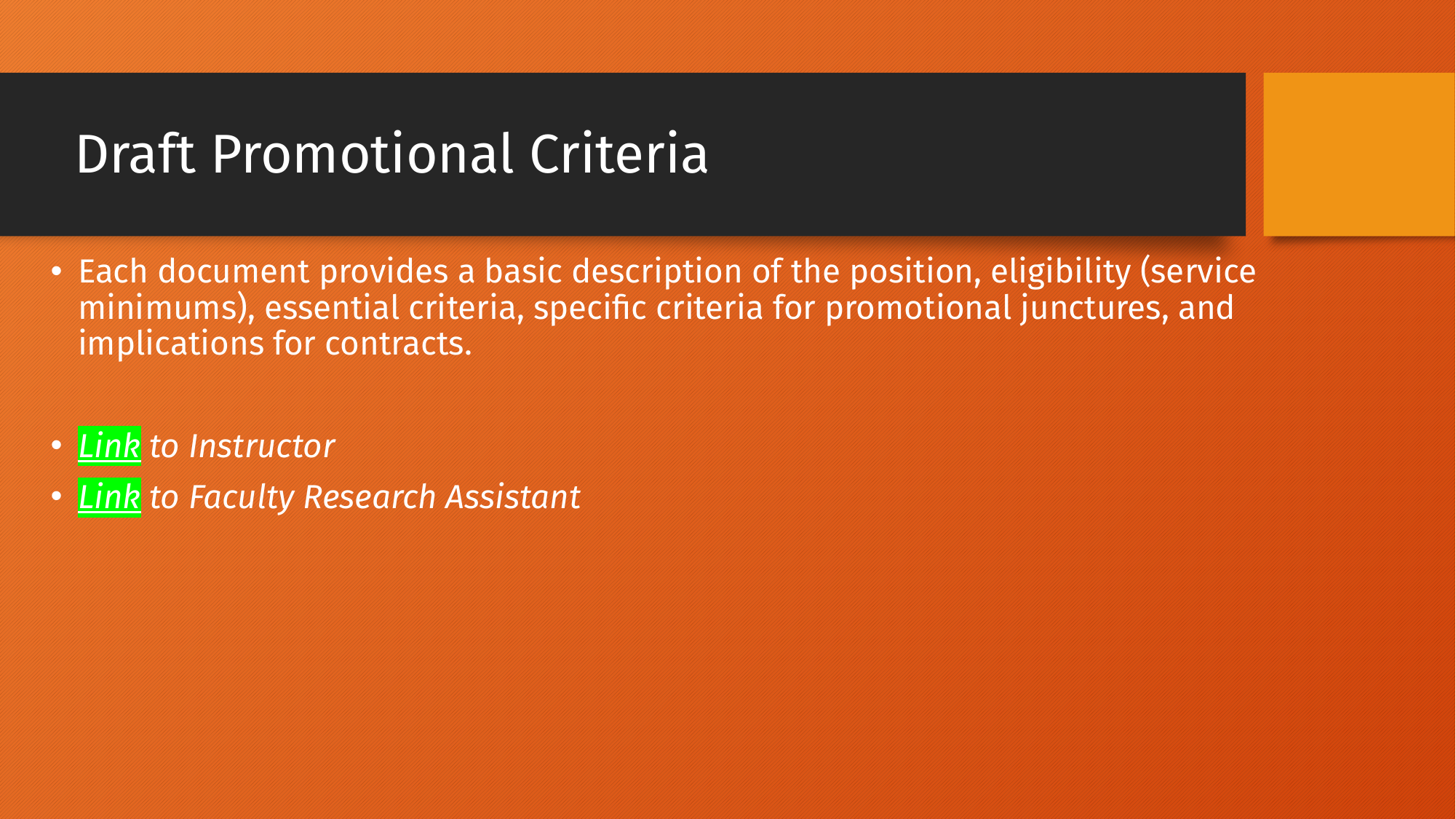

# Draft Promotional Criteria
Each document provides a basic description of the position, eligibility (service minimums), essential criteria, specific criteria for promotional junctures, and implications for contracts.

Link to Instructor
Link to Faculty Research Assistant